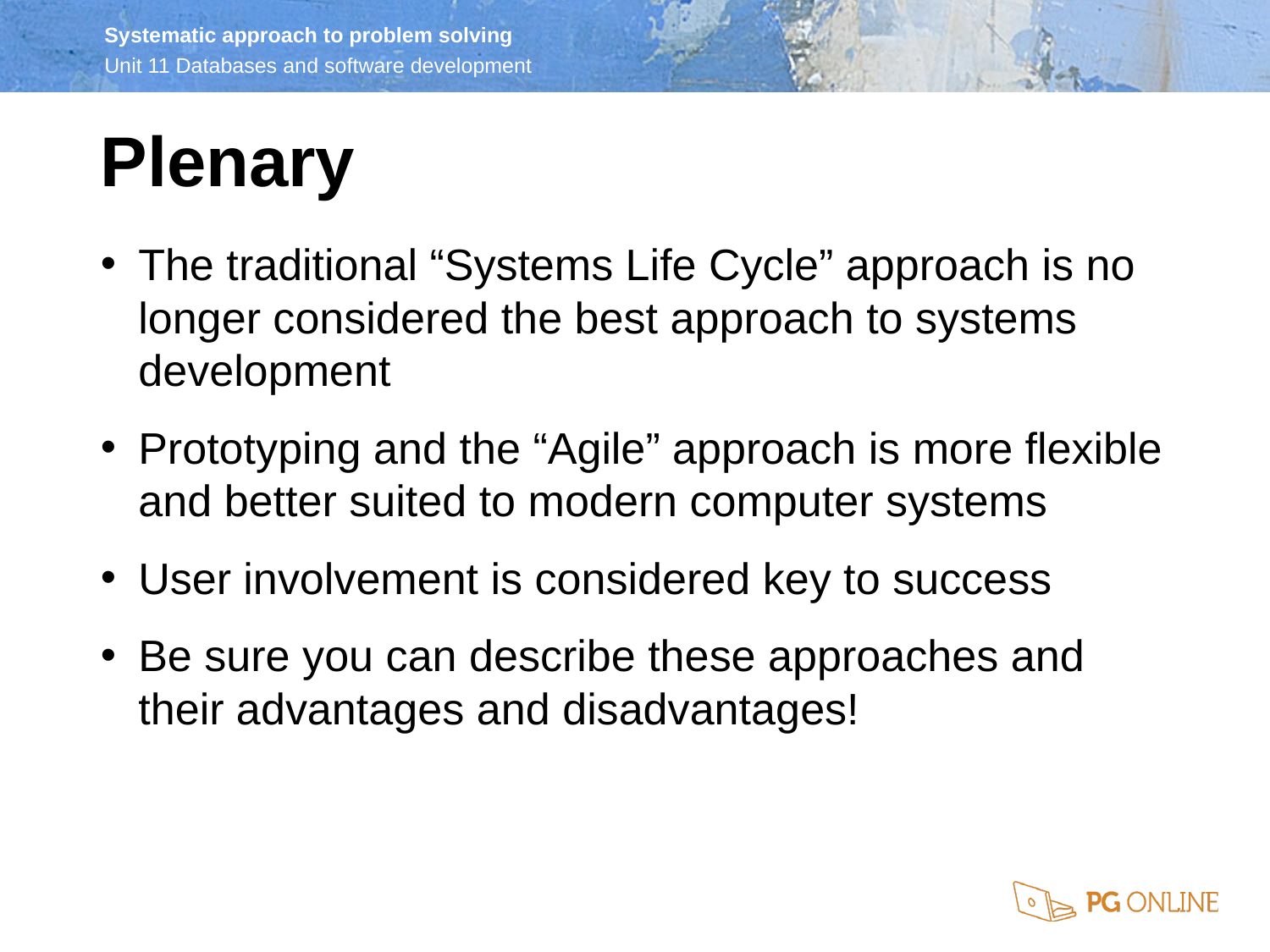

Plenary
The traditional “Systems Life Cycle” approach is no longer considered the best approach to systems development
Prototyping and the “Agile” approach is more flexible and better suited to modern computer systems
User involvement is considered key to success
Be sure you can describe these approaches and their advantages and disadvantages!